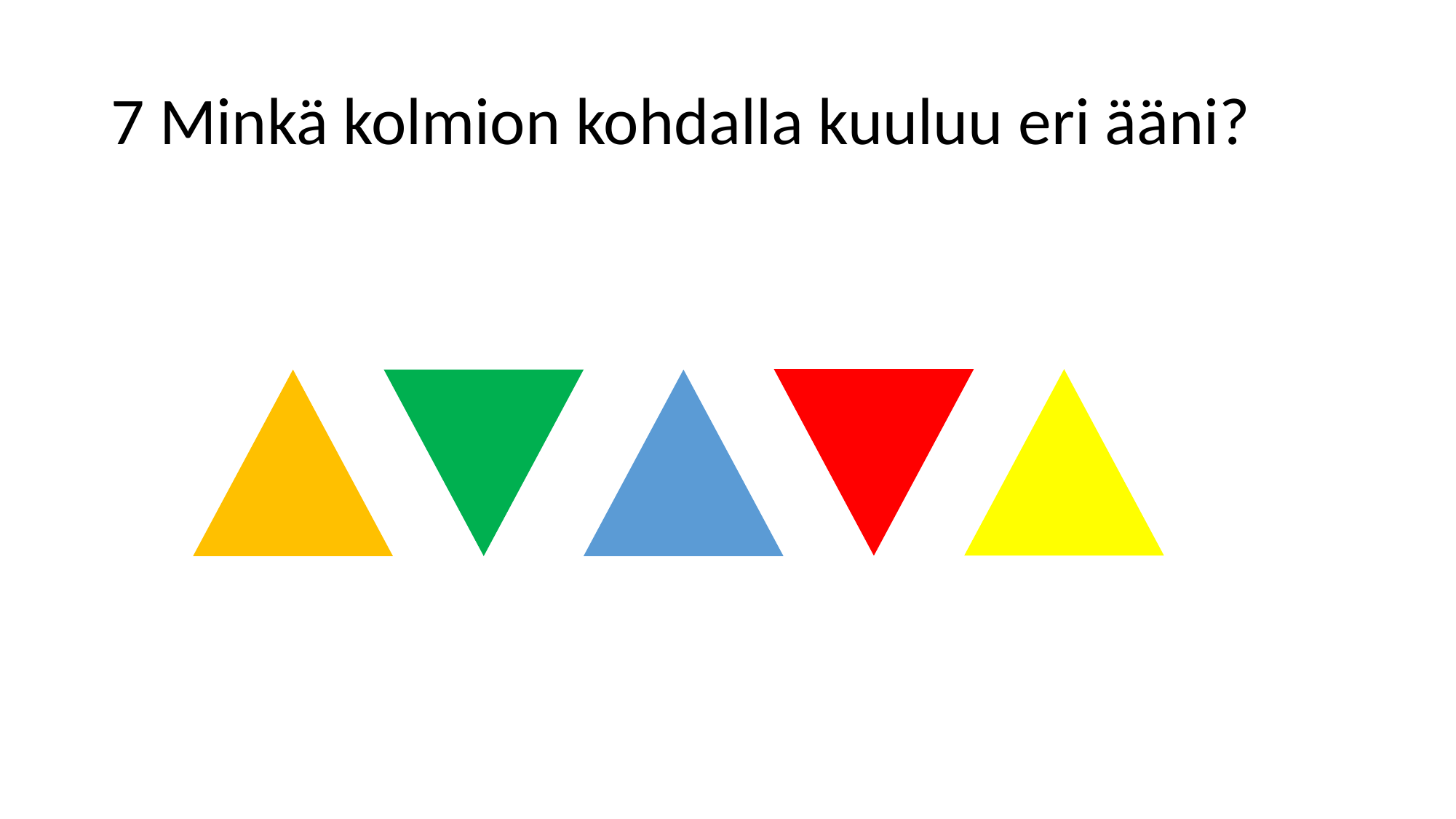

# 7 Minkä kolmion kohdalla kuuluu eri ääni?